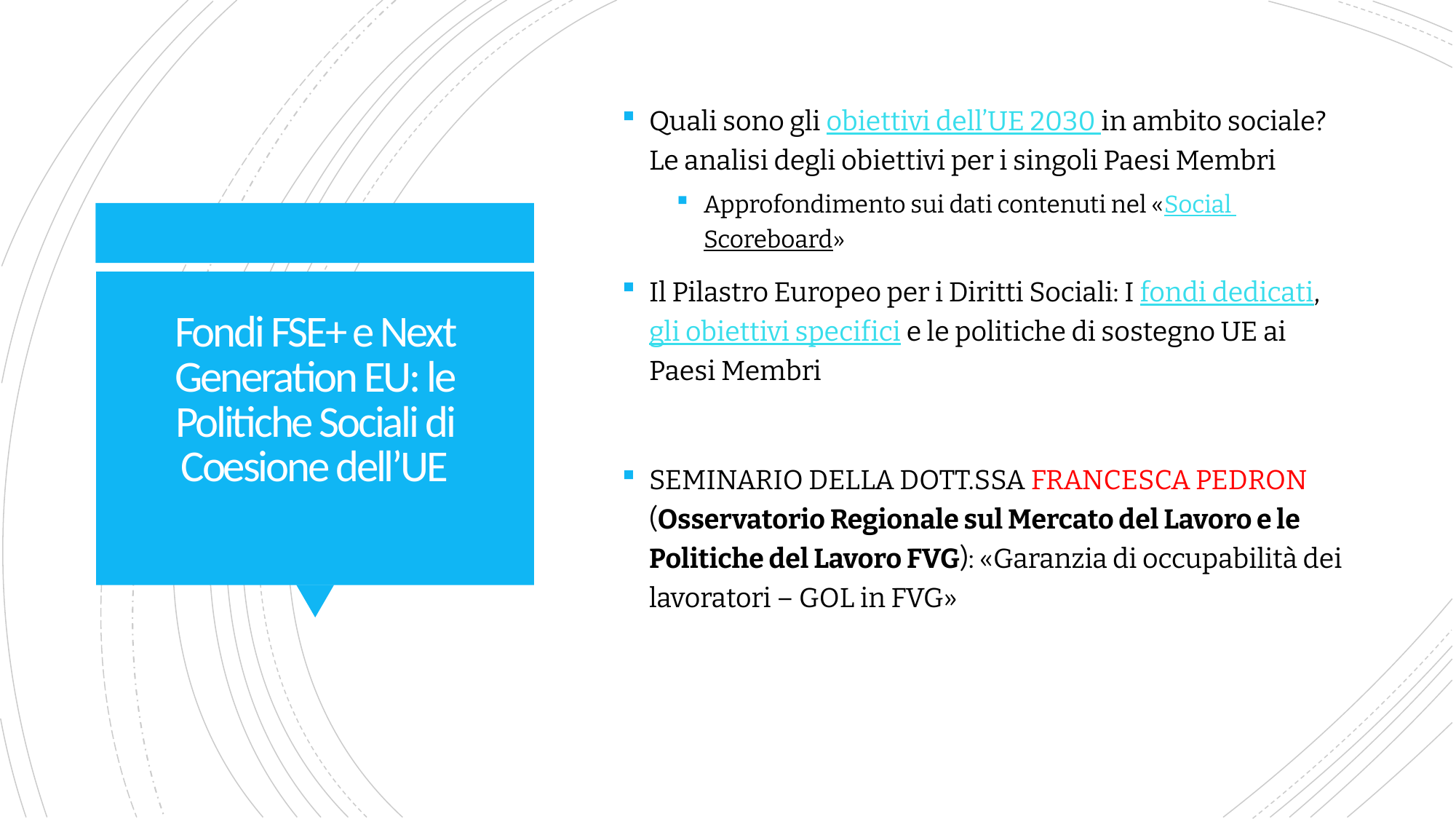

Quali sono gli obiettivi dell’UE 2030 in ambito sociale? Le analisi degli obiettivi per i singoli Paesi Membri
Approfondimento sui dati contenuti nel «Social Scoreboard»
Il Pilastro Europeo per i Diritti Sociali: I fondi dedicati, gli obiettivi specifici e le politiche di sostegno UE ai Paesi Membri

SEMINARIO DELLA DOTT.SSA FRANCESCA PEDRON (Osservatorio Regionale sul Mercato del Lavoro e le Politiche del Lavoro FVG): «Garanzia di occupabilità dei lavoratori – GOL in FVG»

# Fondi FSE+ e Next Generation EU: le Politiche Sociali di Coesione dell’UE